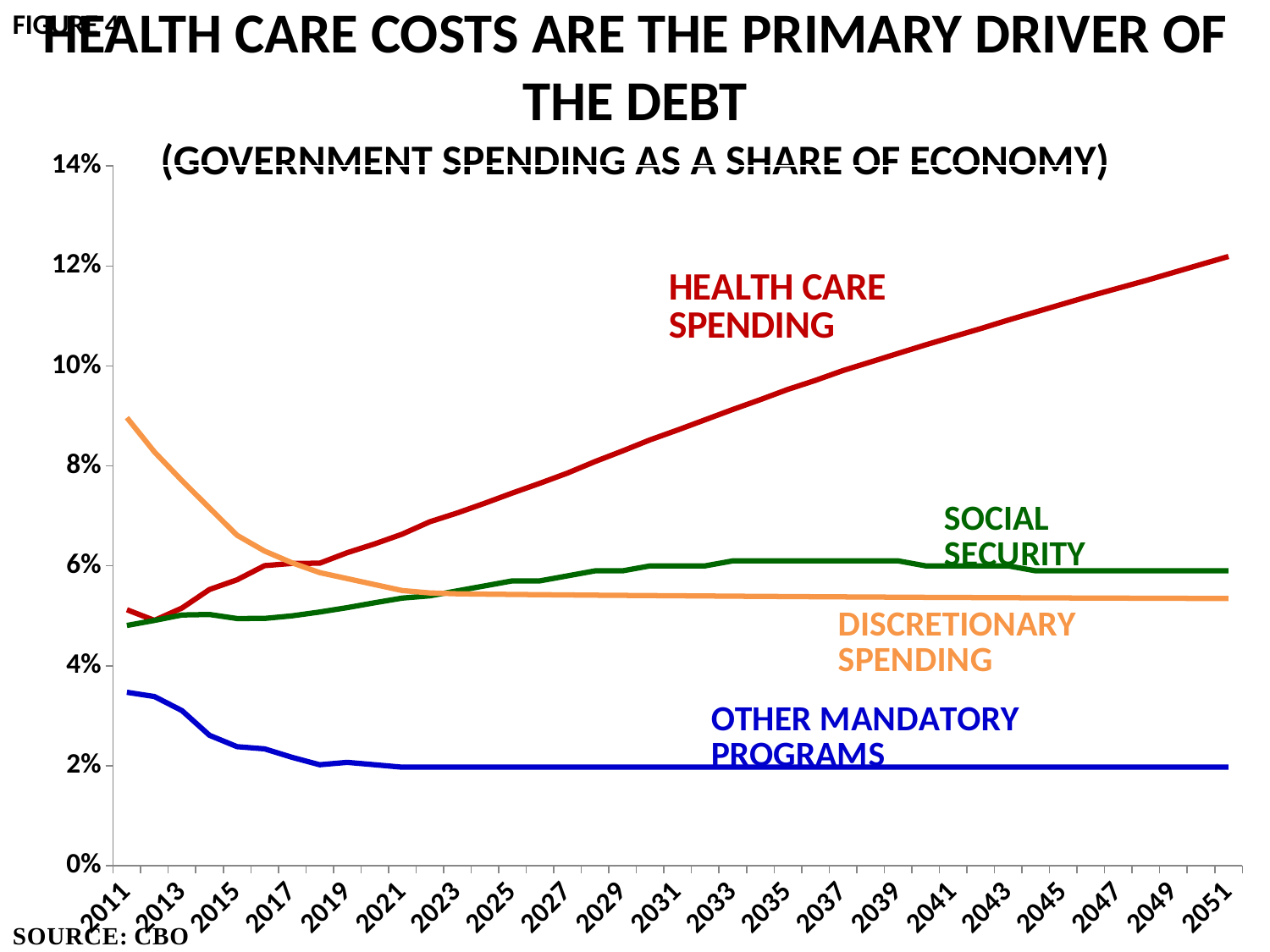

# Health Care Costs are the Primary Driver of the Debt (Government Spending as a Share of Economy)
Figure 4

### Chart

| Category | Mandatory Healthcare Spending | Social Security | Discretionary Spending | Other Mandatory |
|---|---|---|---|---|
| 2011 | 0.051222656508777706 | 0.048068300761841674 | 0.08966127856906299 | 0.03470427293805895 |
| 2012 | 0.049088297261061134 | 0.049075911383515324 | 0.08278995083955812 | 0.03385239098512426 |
| 2013 | 0.051553887034977125 | 0.05016814979606961 | 0.07705160054381413 | 0.031033308614510084 |
| 2014 | 0.055266937669376806 | 0.05027029574643573 | 0.07158719217626955 | 0.02608872393071757 |
| 2015 | 0.05720874696668873 | 0.04945654092212685 | 0.06612535848224133 | 0.023817560114714375 |
| 2016 | 0.060032757718472024 | 0.049475091575091584 | 0.06295777080062812 | 0.023378388278388267 |
| 2017 | 0.06049026363091687 | 0.04999935090872781 | 0.06059252047134024 | 0.021684142200918768 |
| 2018 | 0.060521815925147986 | 0.05076174336452172 | 0.05864392782127183 | 0.020204745083062886 |
| 2019 | 0.06263088443450074 | 0.05164225377836629 | 0.05744509383133204 | 0.020678781790785788 |
| 2020 | 0.06440549527476373 | 0.052619793489674486 | 0.05624776863843189 | 0.020200516275813846 |
| 2021 | 0.06635371380612691 | 0.053549349559378845 | 0.05505467897608057 | 0.019716323961393202 |
| 2022 | 0.06882232181069481 | 0.054 | 0.05457552211557681 | 0.01971632396139321 |
| 2023 | 0.07059729037504699 | 0.055000000000000014 | 0.05440905977732556 | 0.019716323961393202 |
| 2024 | 0.0725453651863211 | 0.055999999999999994 | 0.05433458036071428 | 0.019716323961393202 |
| 2025 | 0.07458148893613989 | 0.05700000000000002 | 0.05427706489034252 | 0.019716323961393202 |
| 2026 | 0.0765358804560804 | 0.05700000000000002 | 0.05422641496436902 | 0.019716323961393202 |
| 2027 | 0.07857768393240978 | 0.058 | 0.05417783524518949 | 0.019716323961393202 |
| 2028 | 0.08087599159943262 | 0.05900000000000011 | 0.05413124111755343 | 0.01971632396139321 |
| 2029 | 0.08300699164354873 | 0.05900000000000011 | 0.054086551424676936 | 0.01971632396139321 |
| 2030 | 0.08522451888650955 | 0.06000000000000003 | 0.05404368832688462 | 0.01971632396139321 |
| 2031 | 0.08718941630359119 | 0.06000000000000003 | 0.05400257716603136 | 0.01971632396139321 |
| 2032 | 0.08924031043162323 | 0.06000000000000003 | 0.053963146335461815 | 0.01971632396139321 |
| 2033 | 0.09129221746568715 | 0.06100000000000001 | 0.0539253271552901 | 0.01971632396139322 |
| 2034 | 0.09326010191780784 | 0.06100000000000001 | 0.053889053752772025 | 0.01971632396139322 |
| 2035 | 0.09531310660295948 | 0.06100000000000001 | 0.05385426294757052 | 0.01971632396139322 |
| 2036 | 0.0971121456781499 | 0.06100000000000001 | 0.053820894141708826 | 0.01971632396139322 |
| 2037 | 0.09908054065117569 | 0.06100000000000001 | 0.053788889214021904 | 0.01971632396139322 |
| 2038 | 0.10079434252548433 | 0.06099999999999999 | 0.05375819241892287 | 0.01971632396139322 |
| 2039 | 0.10250749056188316 | 0.06100000000000001 | 0.05372875028930545 | 0.01971632396139322 |
| 2040 | 0.10422018618226109 | 0.06000000000000003 | 0.05370051154341654 | 0.01971632396139322 |
| 2041 | 0.10584597344102382 | 0.06000000000000003 | 0.05367342699553392 | 0.01971632396139322 |
| 2042 | 0.10747080781912798 | 0.06000000000000003 | 0.053647449470296676 | 0.01971632396139322 |
| 2043 | 0.1091786007098942 | 0.06000000000000003 | 0.05362253372053495 | 0.01971632396139322 |
| 2044 | 0.1107997251702263 | 0.059000000000000115 | 0.053598636348459724 | 0.01971632396139322 |
| 2045 | 0.11241874294756546 | 0.05900000000000011 | 0.05357571573007305 | 0.01971632396139322 |
| 2046 | 0.11403524577202163 | 0.05900000000000011 | 0.05355373194266896 | 0.01971632396139322 |
| 2047 | 0.11556442226119071 | 0.059000000000000115 | 0.053532646695295304 | 0.01971632396139322 |
| 2048 | 0.1170906783059975 | 0.05900000000000011 | 0.05351242326206113 | 0.01971632396139322 |
| 2049 | 0.11869857671606454 | 0.05900000000000011 | 0.053493026418166924 | 0.01971632396139322 |
| 2050 | 0.12030320478533237 | 0.0590000000000001 | 0.053474422378550886 | 0.01971632396139322 |
| 2051 | 0.12190389921046921 | 0.05900000000000011 | 0.05345657873904351 | 0.01971632396139322 |